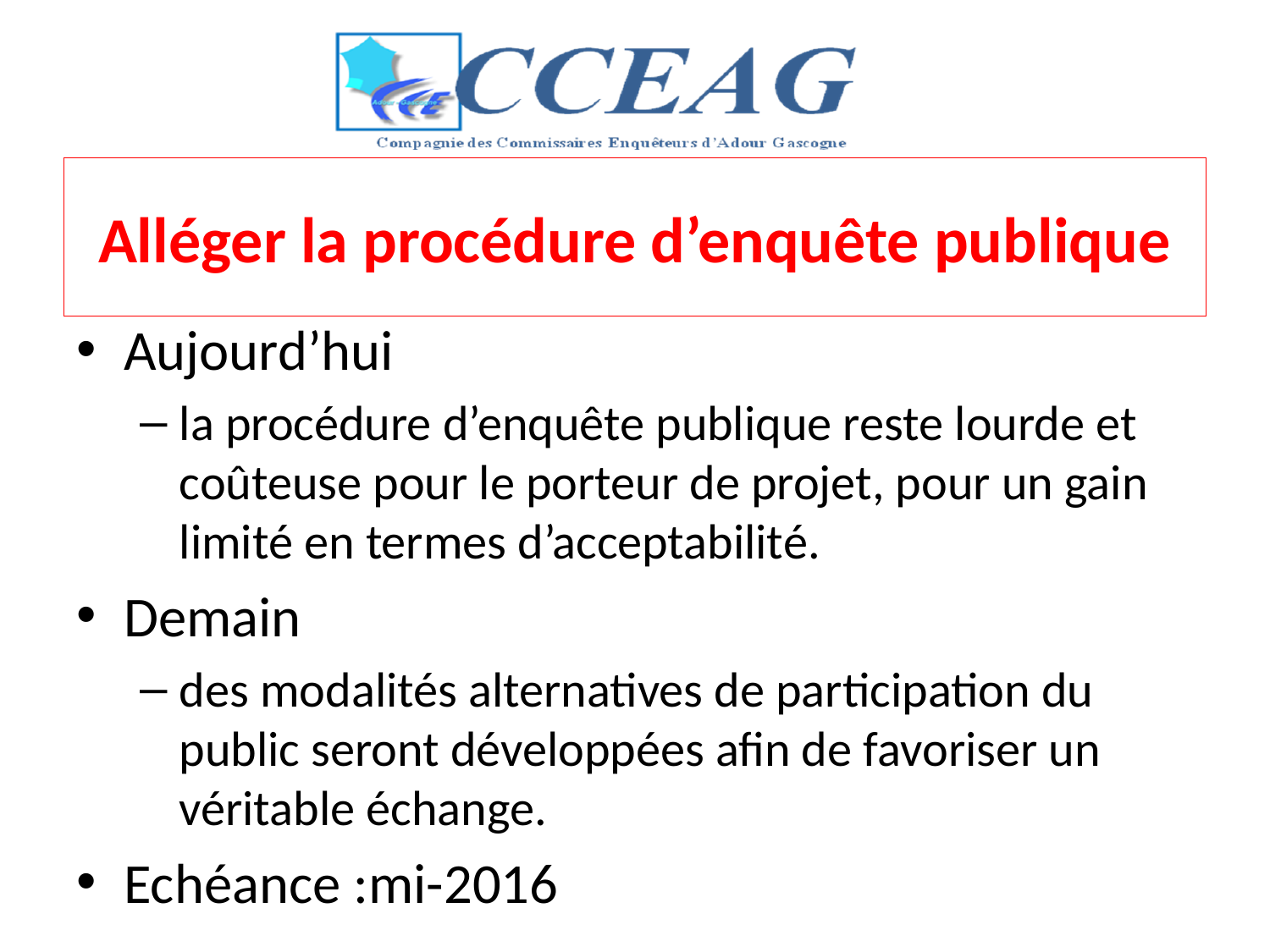

# Alléger la procédure d’enquête publique
Aujourd’hui
la procédure d’enquête publique reste lourde et coûteuse pour le porteur de projet, pour un gain limité en termes d’acceptabilité.
Demain
des modalités alternatives de participation du public seront développées afin de favoriser un véritable échange.
Echéance :mi-2016